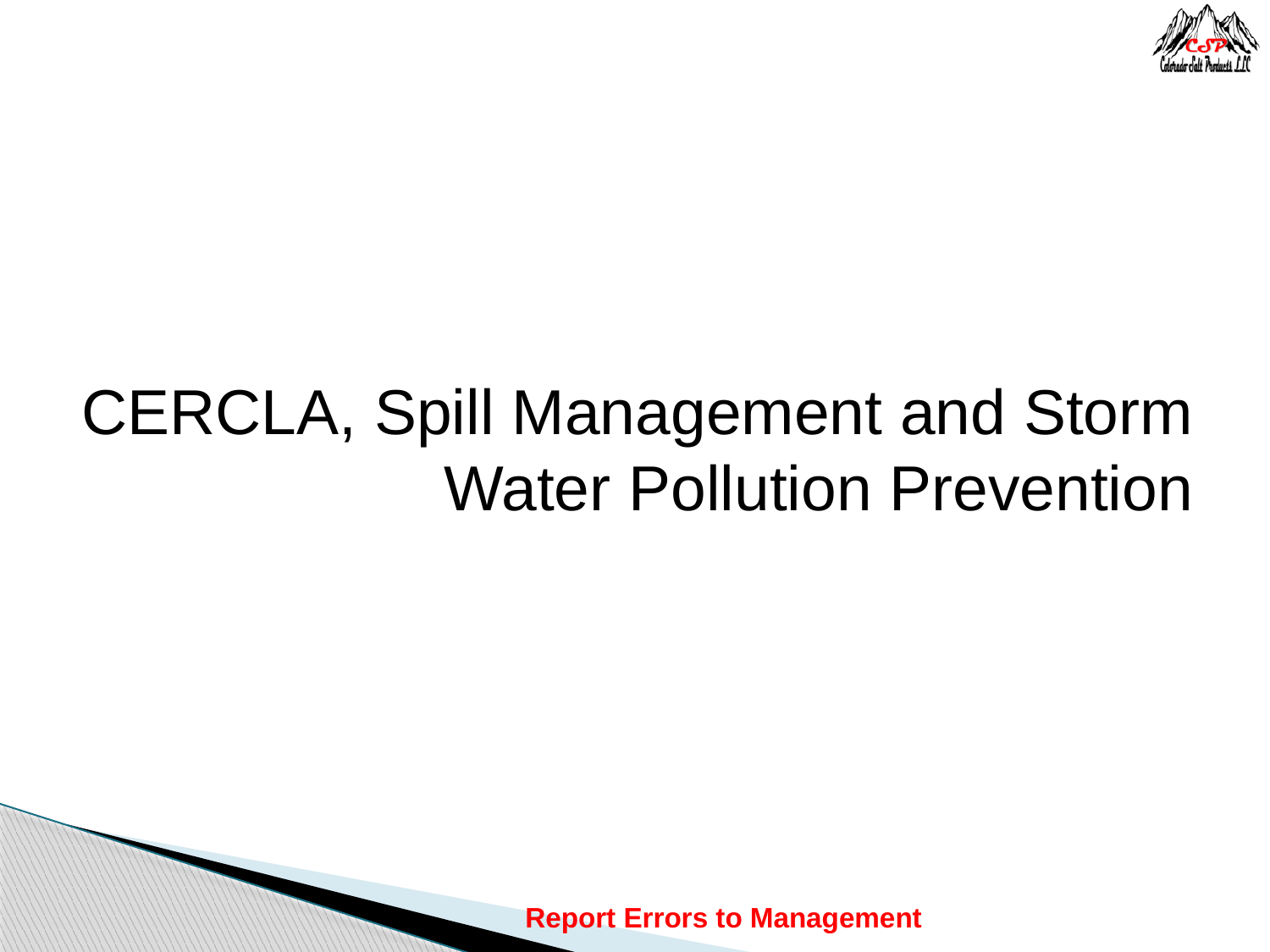

CERCLA, Spill Management and Storm Water Pollution Prevention
Report Errors to Management